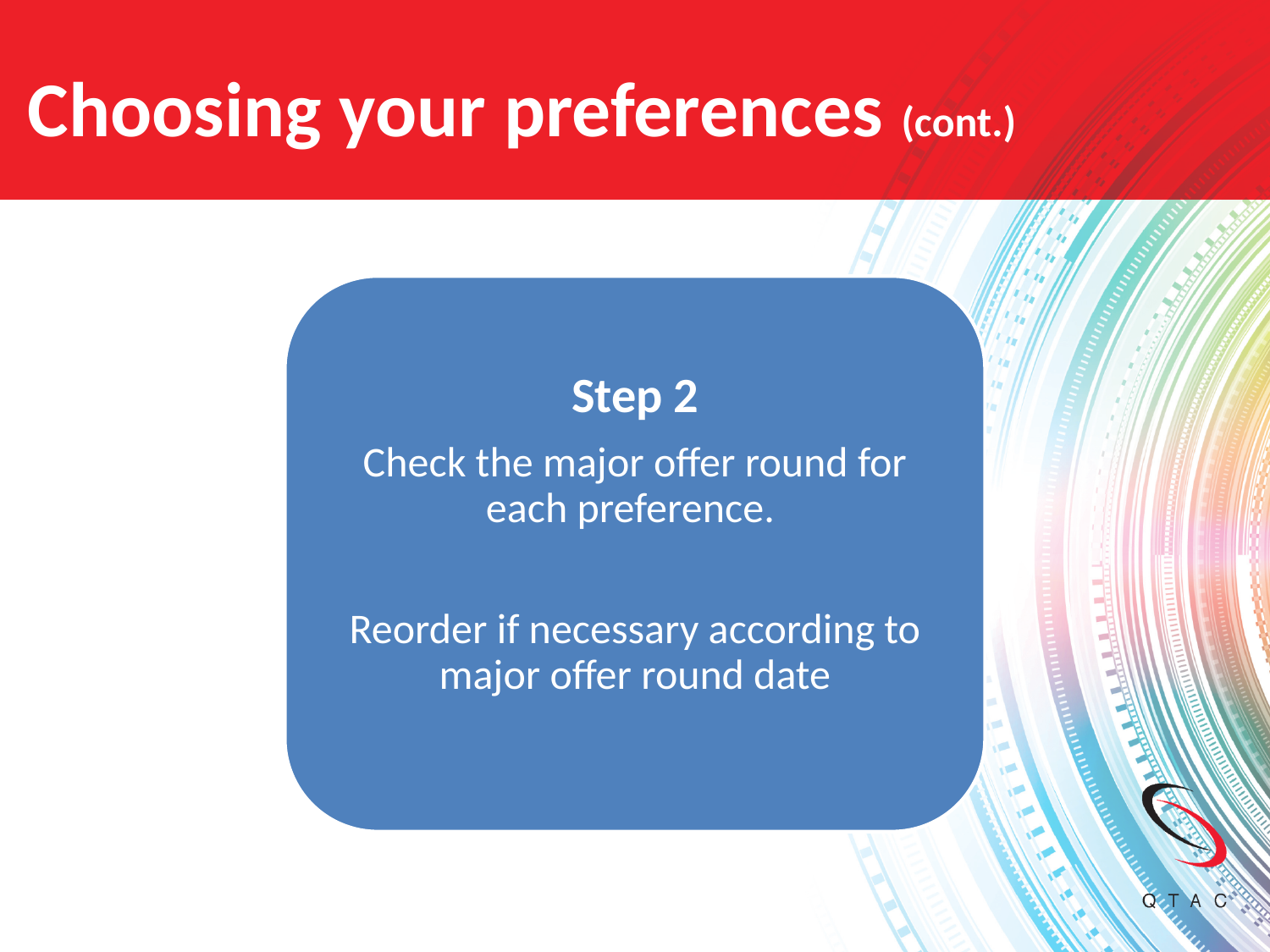

# Choosing your preferences (cont.)

Step 2
Check the major offer round for each preference.

Reorder if necessary according to major offer round date